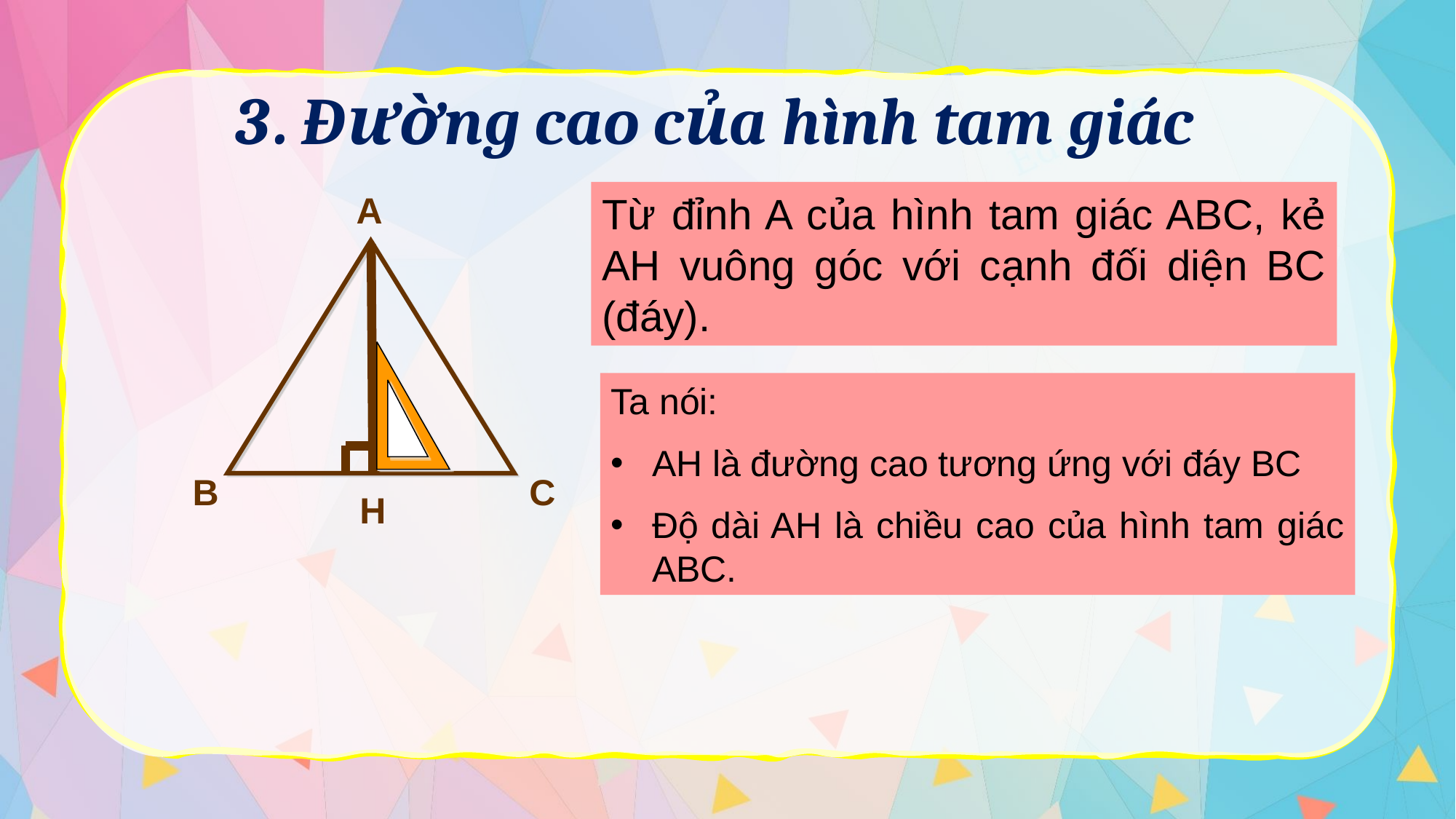

3. Đường cao của hình tam giác
A

B
C
Từ đỉnh A của hình tam giác ABC, kẻ AH vuông góc với cạnh đối diện BC (đáy).

Ta nói:
AH là đường cao tương ứng với đáy BC
Độ dài AH là chiều cao của hình tam giác ABC.
H